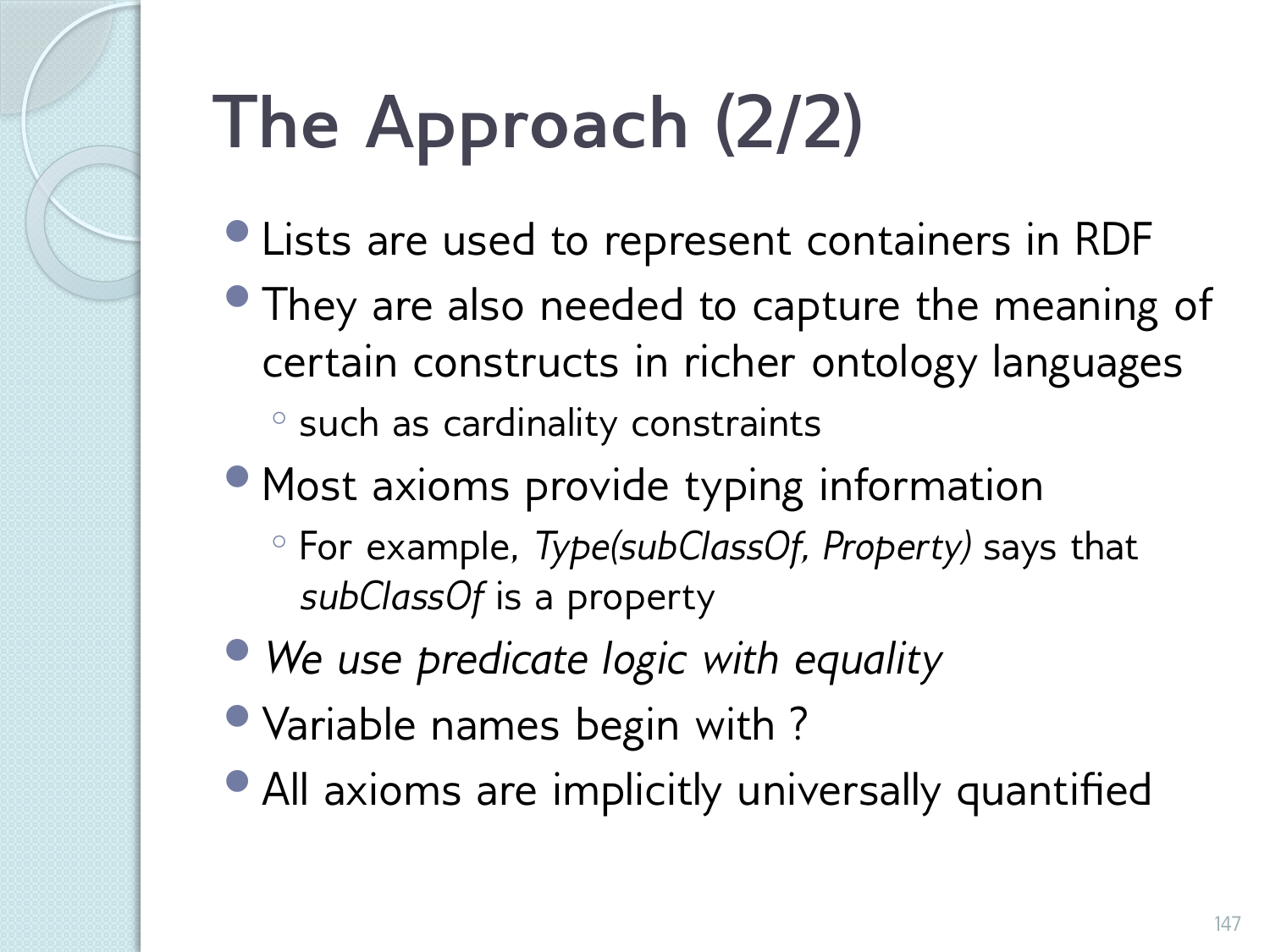

# The Approach (2/2)
Lists are used to represent containers in RDF
They are also needed to capture the meaning of certain constructs in richer ontology languages
such as cardinality constraints
Most axioms provide typing information
For example, Type(subClassOf, Property) says that subClassOf is a property
We use predicate logic with equality
Variable names begin with ?
All axioms are implicitly universally quantified

147